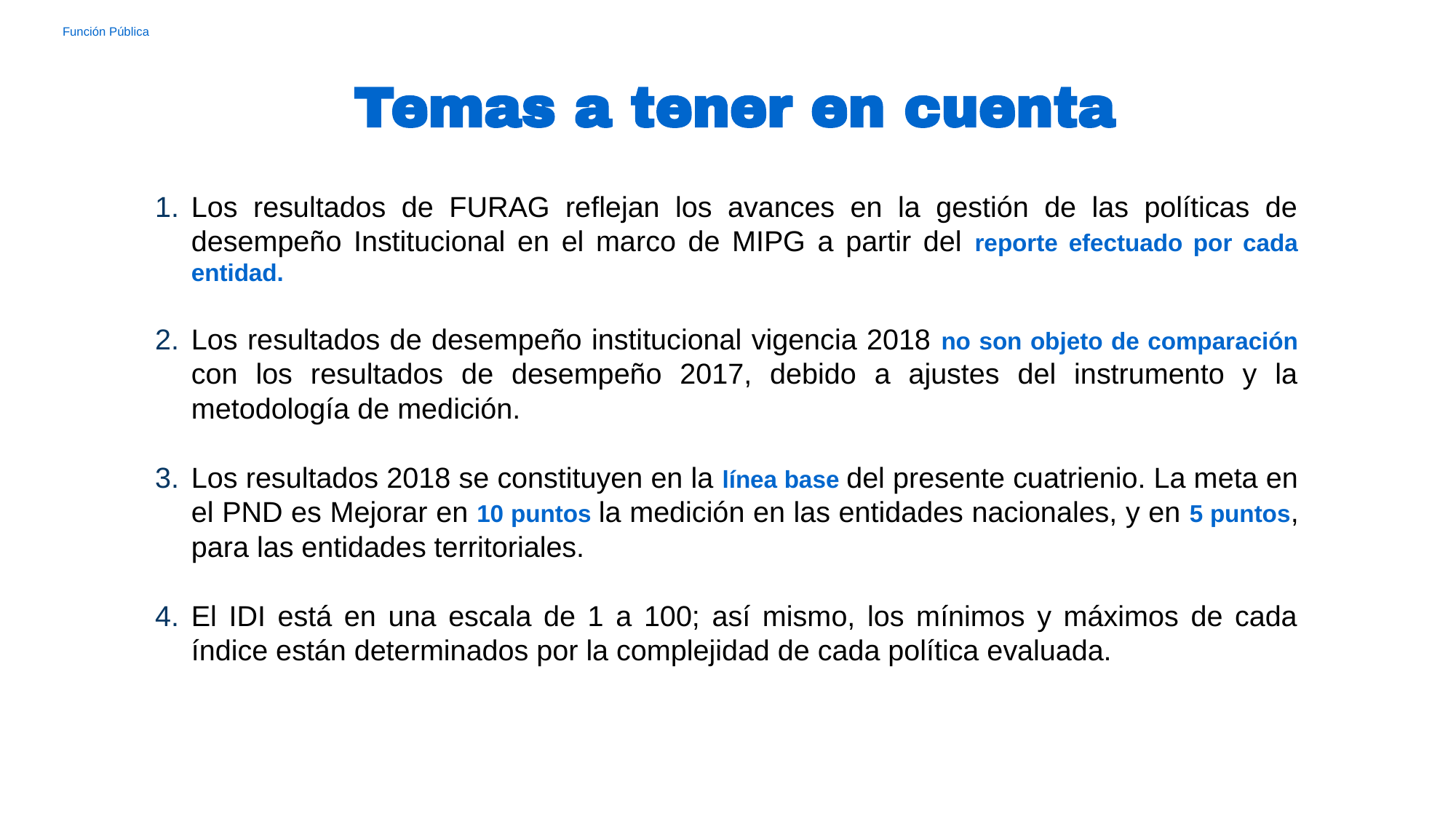

Temas a tener en cuenta

Los resultados de FURAG reflejan los avances en la gestión de las políticas de desempeño Institucional en el marco de MIPG a partir del reporte efectuado por cada entidad.

Los resultados de desempeño institucional vigencia 2018 no son objeto de comparación con los resultados de desempeño 2017, debido a ajustes del instrumento y la metodología de medición.

Los resultados 2018 se constituyen en la línea base del presente cuatrienio. La meta en el PND es Mejorar en 10 puntos la medición en las entidades nacionales, y en 5 puntos, para las entidades territoriales.

El IDI está en una escala de 1 a 100; así mismo, los mínimos y máximos de cada índice están determinados por la complejidad de cada política evaluada.